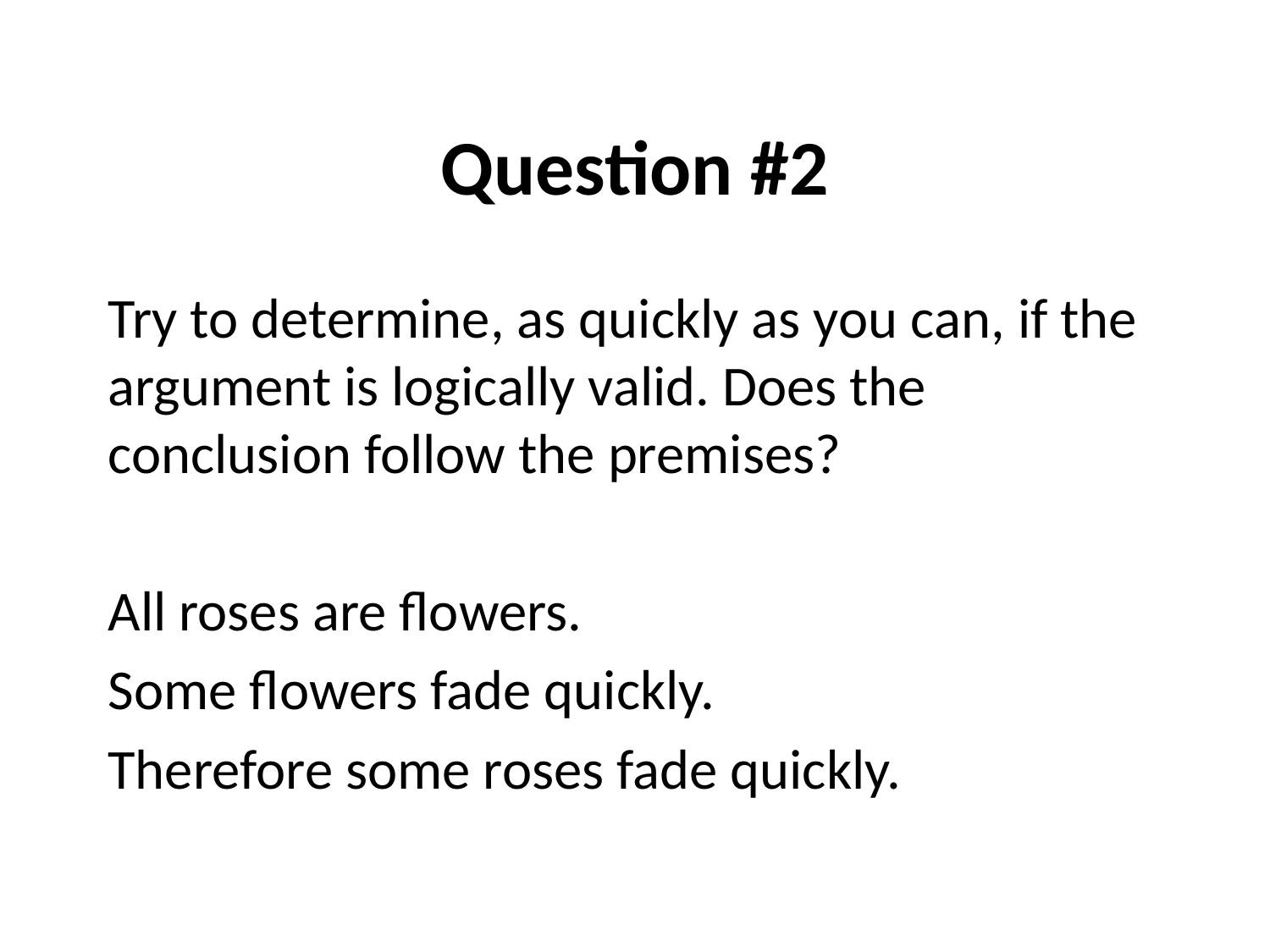

# Question #2
Try to determine, as quickly as you can, if the argument is logically valid. Does the conclusion follow the premises?

All roses are flowers.
Some flowers fade quickly.
Therefore some roses fade quickly.